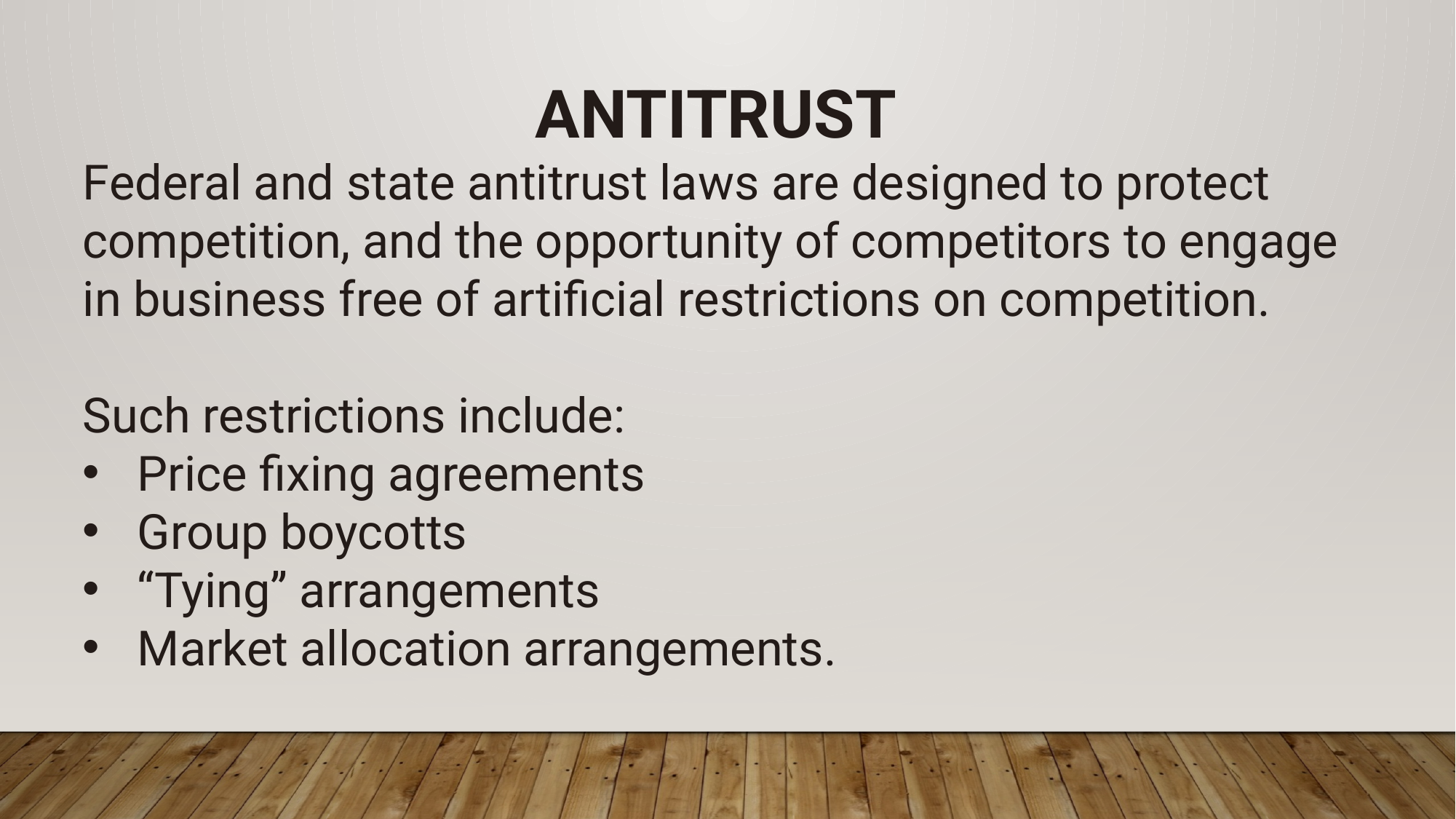

ANTITRUST
Federal and state antitrust laws are designed to protect competition, and the opportunity of competitors to engage in business free of artificial restrictions on competition.

Such restrictions include:
Price fixing agreements
Group boycotts
“Tying” arrangements
Market allocation arrangements.